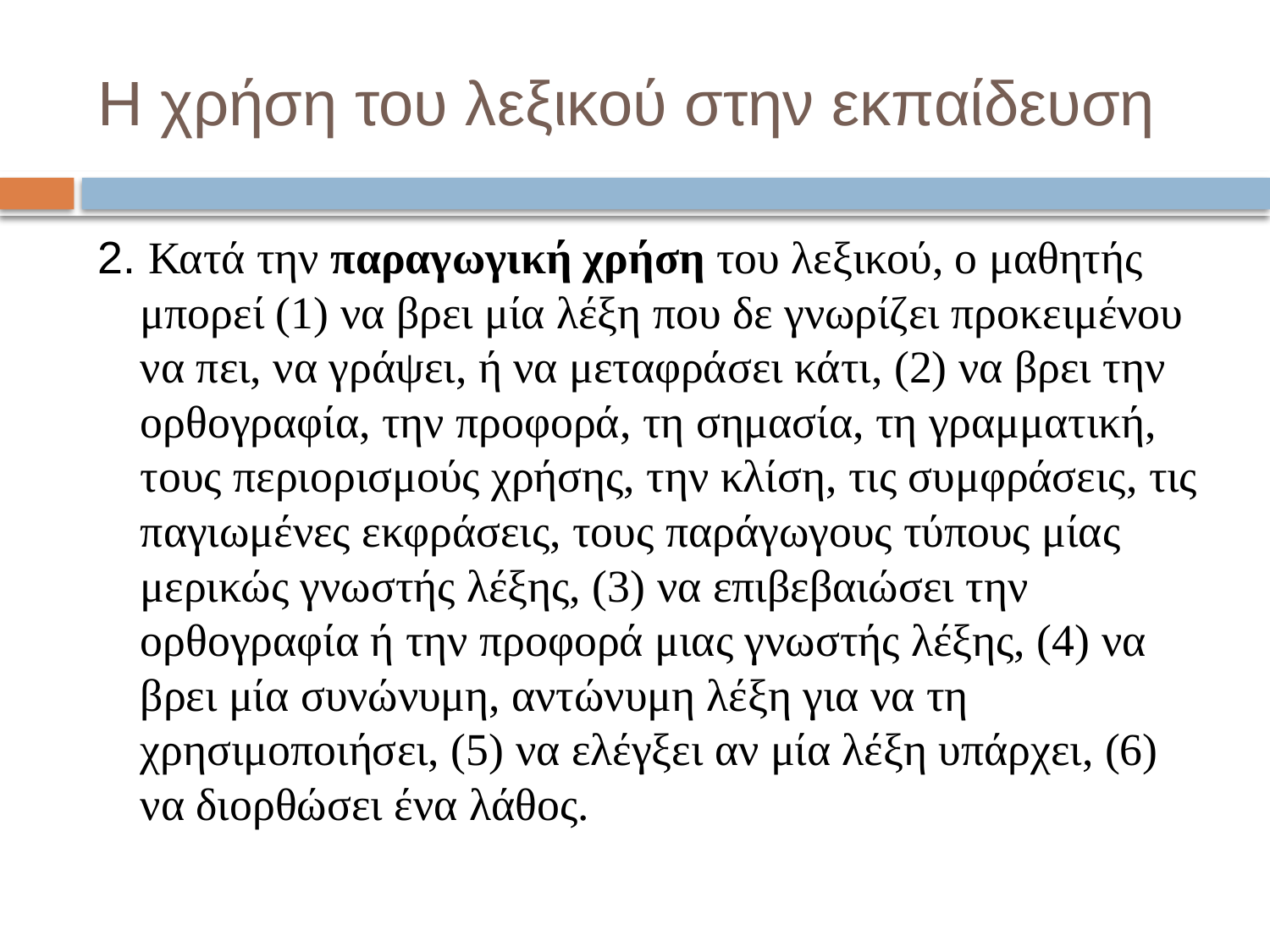

# Η χρήση του λεξικού στην εκπαίδευση
2. Κατά την παραγωγική χρήση του λεξικού, ο μαθητής μπορεί (1) να βρει μία λέξη που δε γνωρίζει προκειμένου να πει, να γράψει, ή να μεταφράσει κάτι, (2) να βρει την ορθογραφία, την προφορά, τη σημασία, τη γραμματική, τους περιορισμούς χρήσης, την κλίση, τις συμφράσεις, τις παγιωμένες εκφράσεις, τους παράγωγους τύπους μίας μερικώς γνωστής λέξης, (3) να επιβεβαιώσει την ορθογραφία ή την προφορά μιας γνωστής λέξης, (4) να βρει μία συνώνυμη, αντώνυμη λέξη για να τη χρησιμοποιήσει, (5) να ελέγξει αν μία λέξη υπάρχει, (6) να διoρθώσει ένα λάθος.